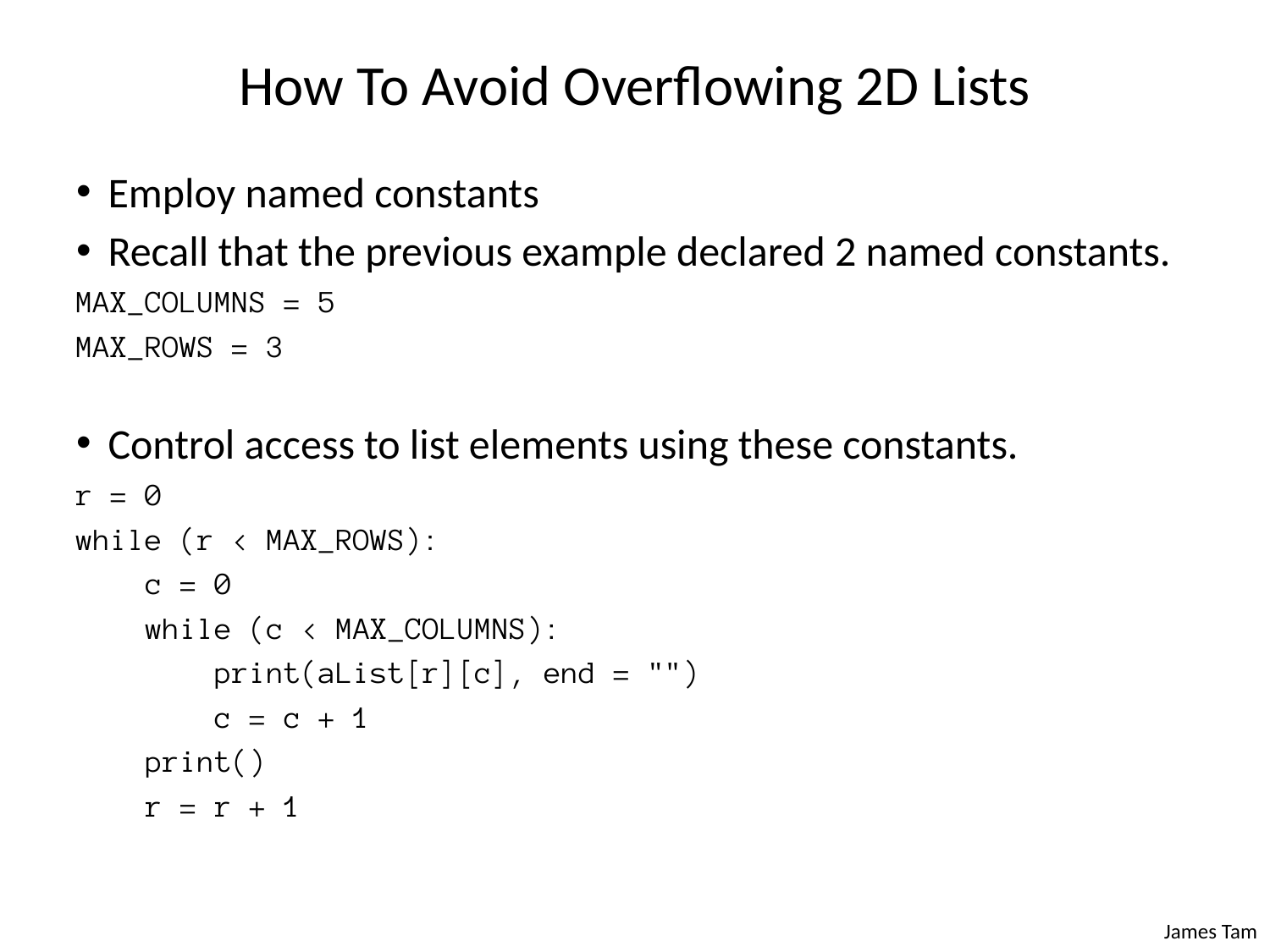

# How To Avoid Overflowing 2D Lists
Employ named constants
Recall that the previous example declared 2 named constants.
MAX_COLUMNS = 5
MAX_ROWS = 3

Control access to list elements using these constants.
r = 0
while (r < MAX_ROWS):
    c = 0
    while (c < MAX_COLUMNS):
        print(aList[r][c], end = "")
        c = c + 1
    print()
    r = r + 1